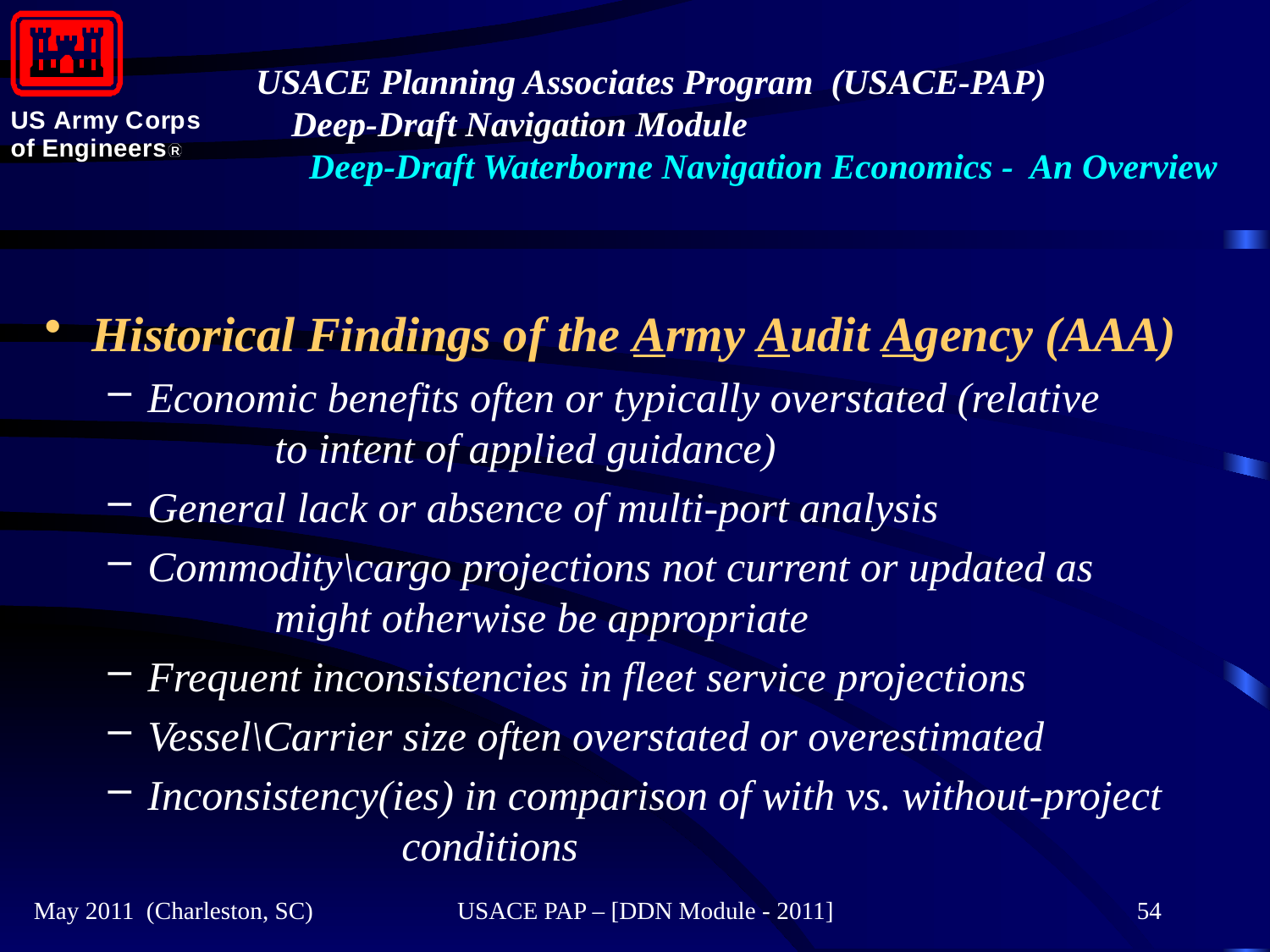

#
Historical Findings of the Army Audit Agency (AAA)
Economic benefits often or typically overstated (relative  		to intent of applied guidance)
General lack or absence of multi-port analysis
Commodity\cargo projections not current or updated as 		might otherwise be appropriate
Frequent inconsistencies in fleet service projections
Vessel\Carrier size often overstated or overestimated
Inconsistency(ies) in comparison of with vs. without-project 		conditions
May 2011  (Charleston, SC)
USACE PAP – [DDN Module - 2011]
54